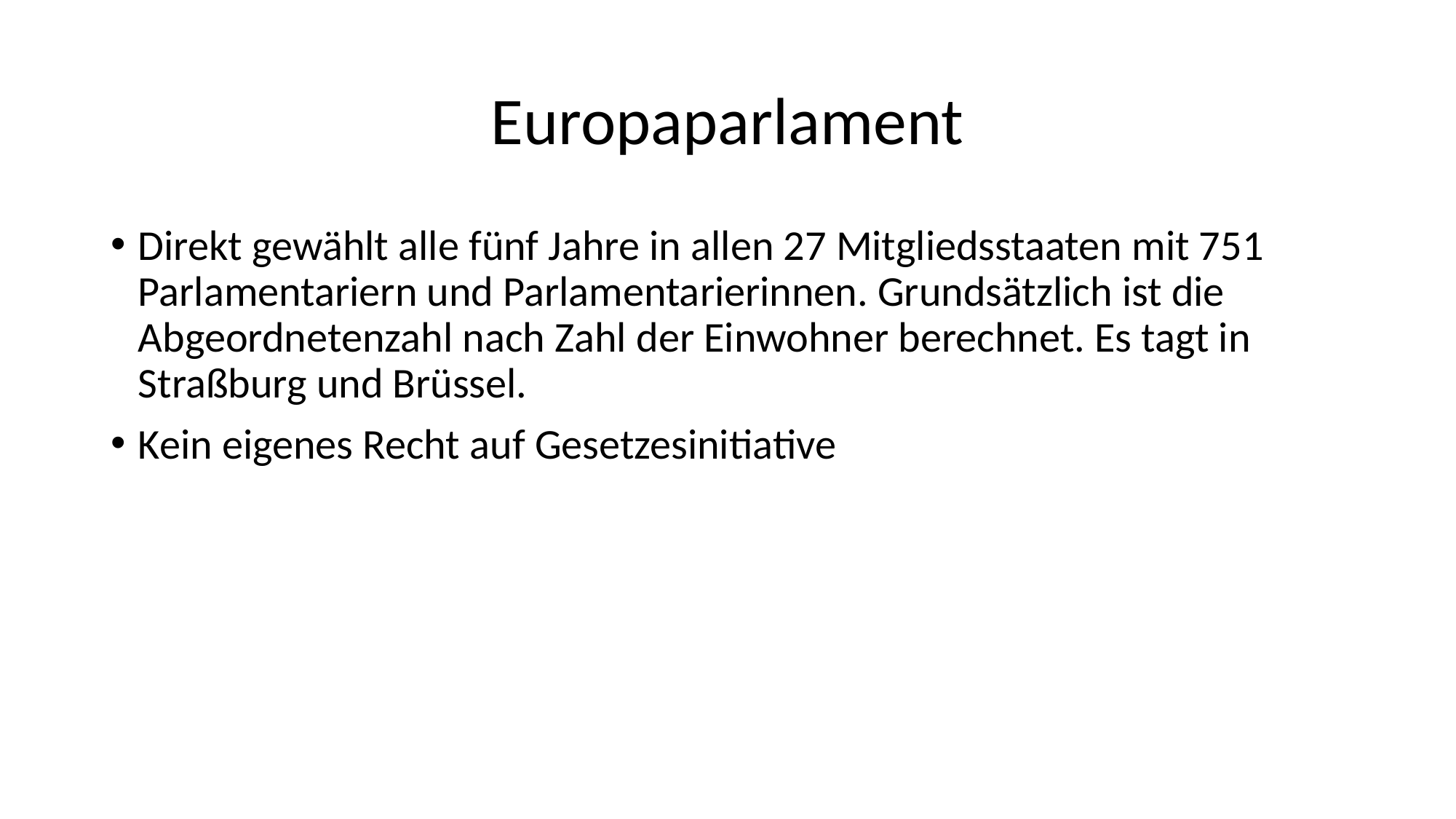

# Europaparlament
Direkt gewählt alle fünf Jahre in allen 27 Mitgliedsstaaten mit 751 Parlamentariern und Parlamentarierinnen. Grundsätzlich ist die Abgeordnetenzahl nach Zahl der Einwohner berechnet. Es tagt in Straßburg und Brüssel.
Kein eigenes Recht auf Gesetzesinitiative